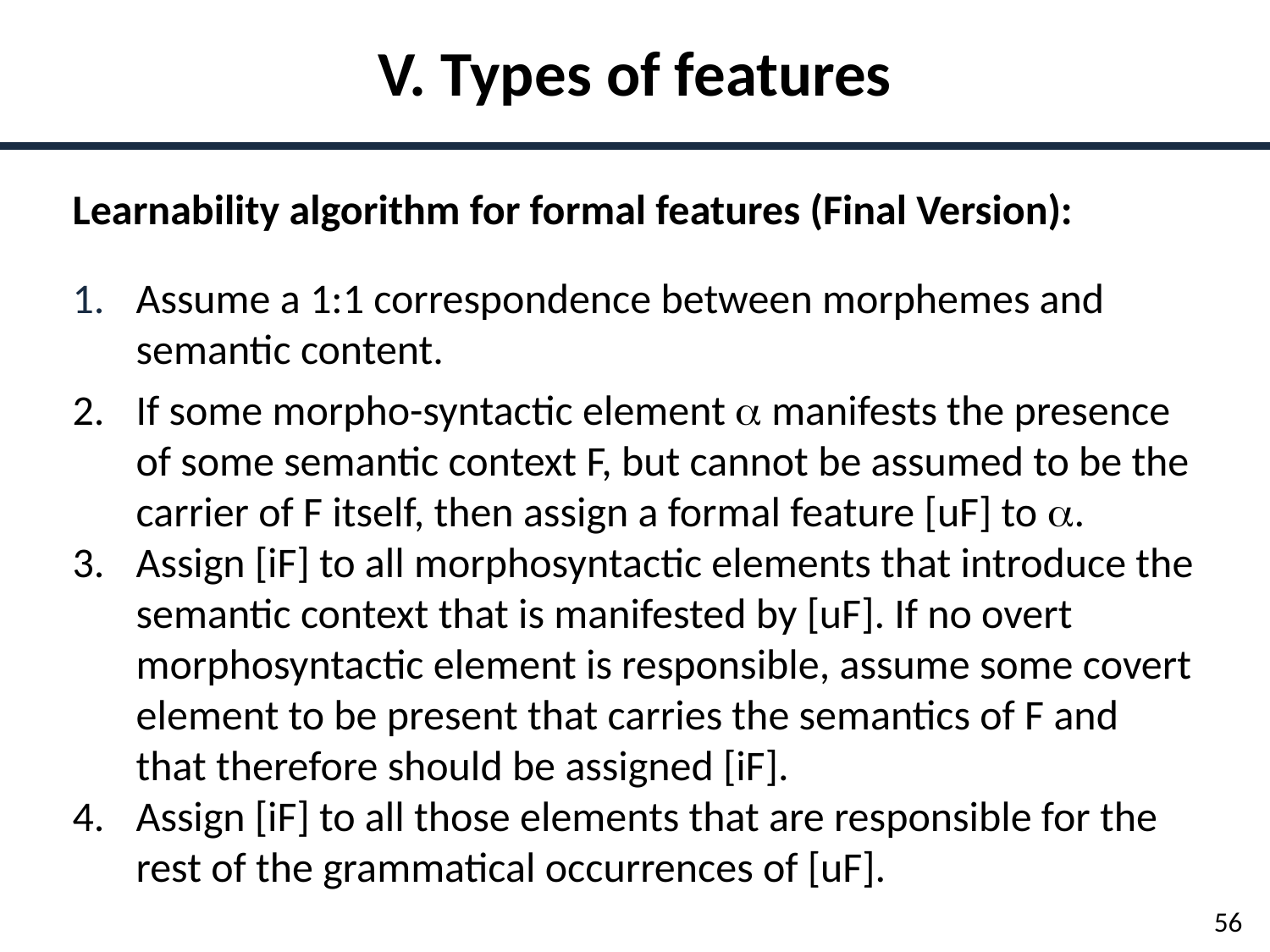

V. Types of features
Learnability algorithm for formal features (Final Version):

Assume a 1:1 correspondence between morphemes and semantic content.
If some morpho-syntactic element α manifests the presence of some semantic context F, but cannot be assumed to be the carrier of F itself, then assign a formal feature [uF] to α.
Assign [iF] to all morphosyntactic elements that introduce the semantic context that is manifested by [uF]. If no overt morphosyntactic element is responsible, assume some covert element to be present that carries the semantics of F and that therefore should be assigned [iF].
Assign [iF] to all those elements that are responsible for the rest of the grammatical occurrences of [uF].
56